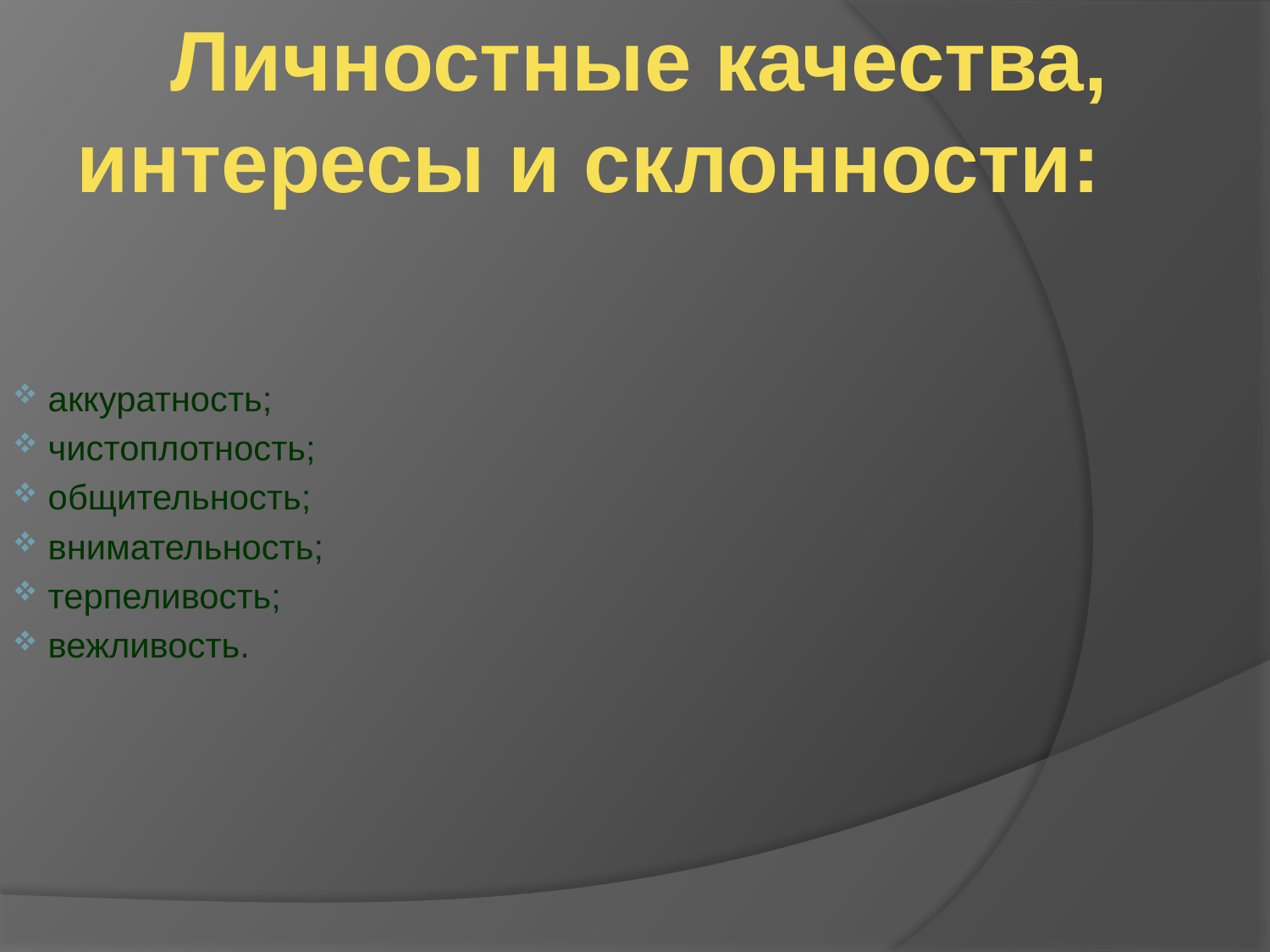

# Личностные качества, интересы и склонности:
 аккуратность;
 чистоплотность;
 общительность;
 внимательность;
 терпеливость;
 вежливость.